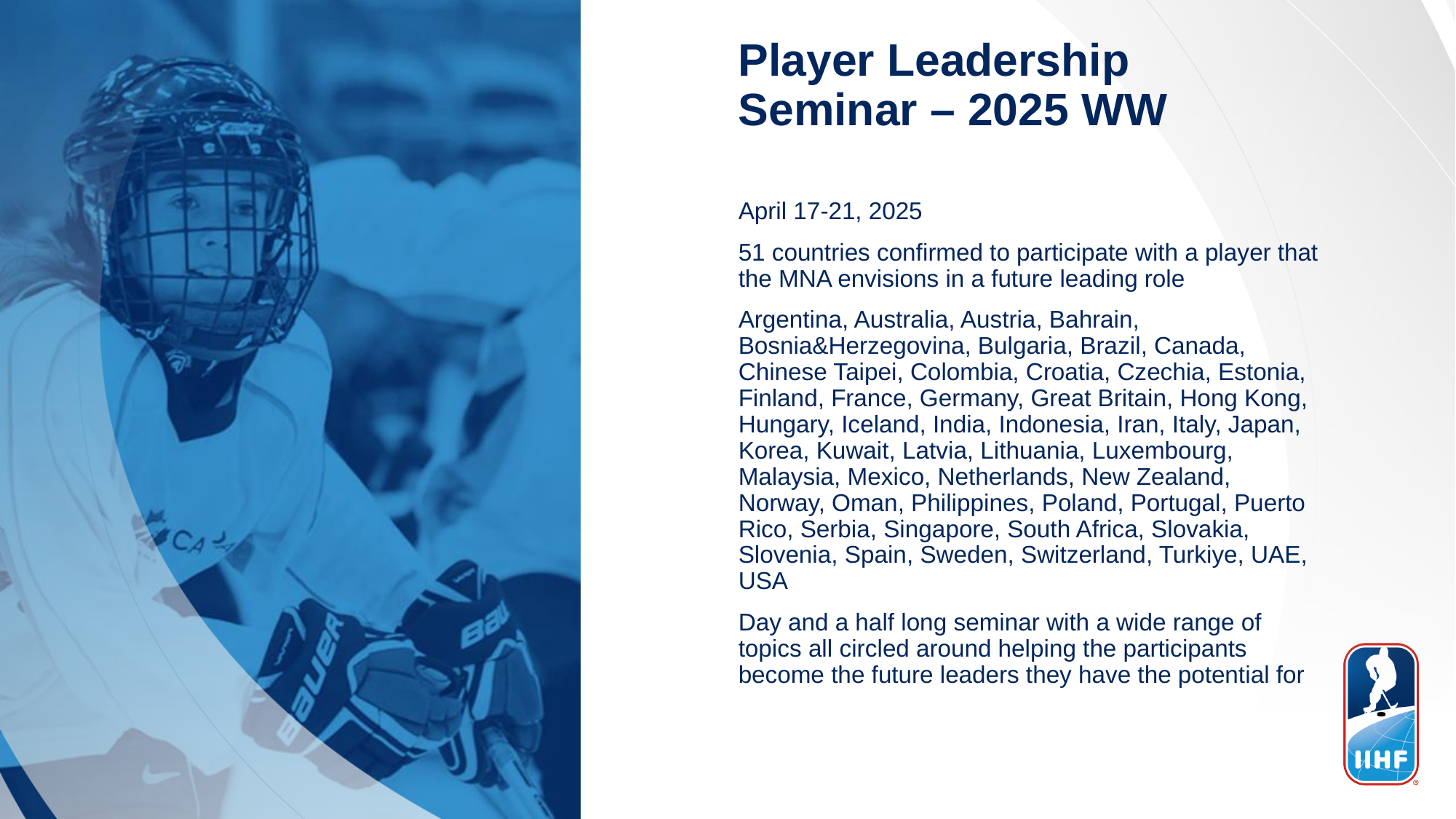

Player Leadership Seminar – 2025 WW
April 17-21, 2025
51 countries confirmed to participate with a player that the MNA envisions in a future leading role
Argentina, Australia, Austria, Bahrain, Bosnia&Herzegovina, Bulgaria, Brazil, Canada, Chinese Taipei, Colombia, Croatia, Czechia, Estonia, Finland, France, Germany, Great Britain, Hong Kong, Hungary, Iceland, India, Indonesia, Iran, Italy, Japan, Korea, Kuwait, Latvia, Lithuania, Luxembourg, Malaysia, Mexico, Netherlands, New Zealand, Norway, Oman, Philippines, Poland, Portugal, Puerto Rico, Serbia, Singapore, South Africa, Slovakia, Slovenia, Spain, Sweden, Switzerland, Turkiye, UAE, USA
Day and a half long seminar with a wide range of topics all circled around helping the participants become the future leaders they have the potential for